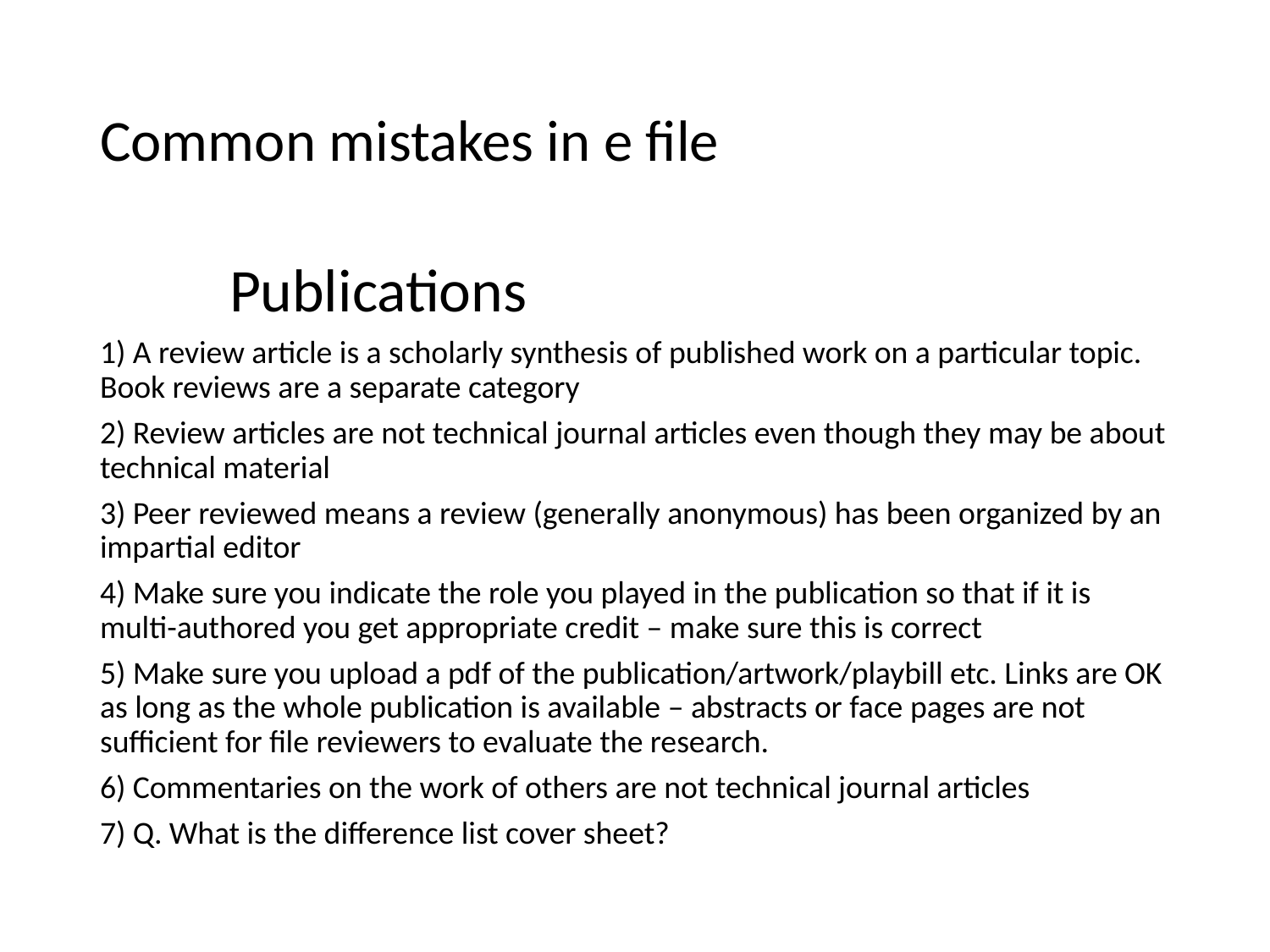

# Common mistakes in e file
                  Publications
1) A review article is a scholarly synthesis of published work on a particular topic. Book reviews are a separate category
2) Review articles are not technical journal articles even though they may be about technical material
3) Peer reviewed means a review (generally anonymous) has been organized by an impartial editor
4) Make sure you indicate the role you played in the publication so that if it is multi-authored you get appropriate credit – make sure this is correct
5) Make sure you upload a pdf of the publication/artwork/playbill etc. Links are OK as long as the whole publication is available – abstracts or face pages are not sufficient for file reviewers to evaluate the research.
6) Commentaries on the work of others are not technical journal articles
7) Q. What is the difference list cover sheet?